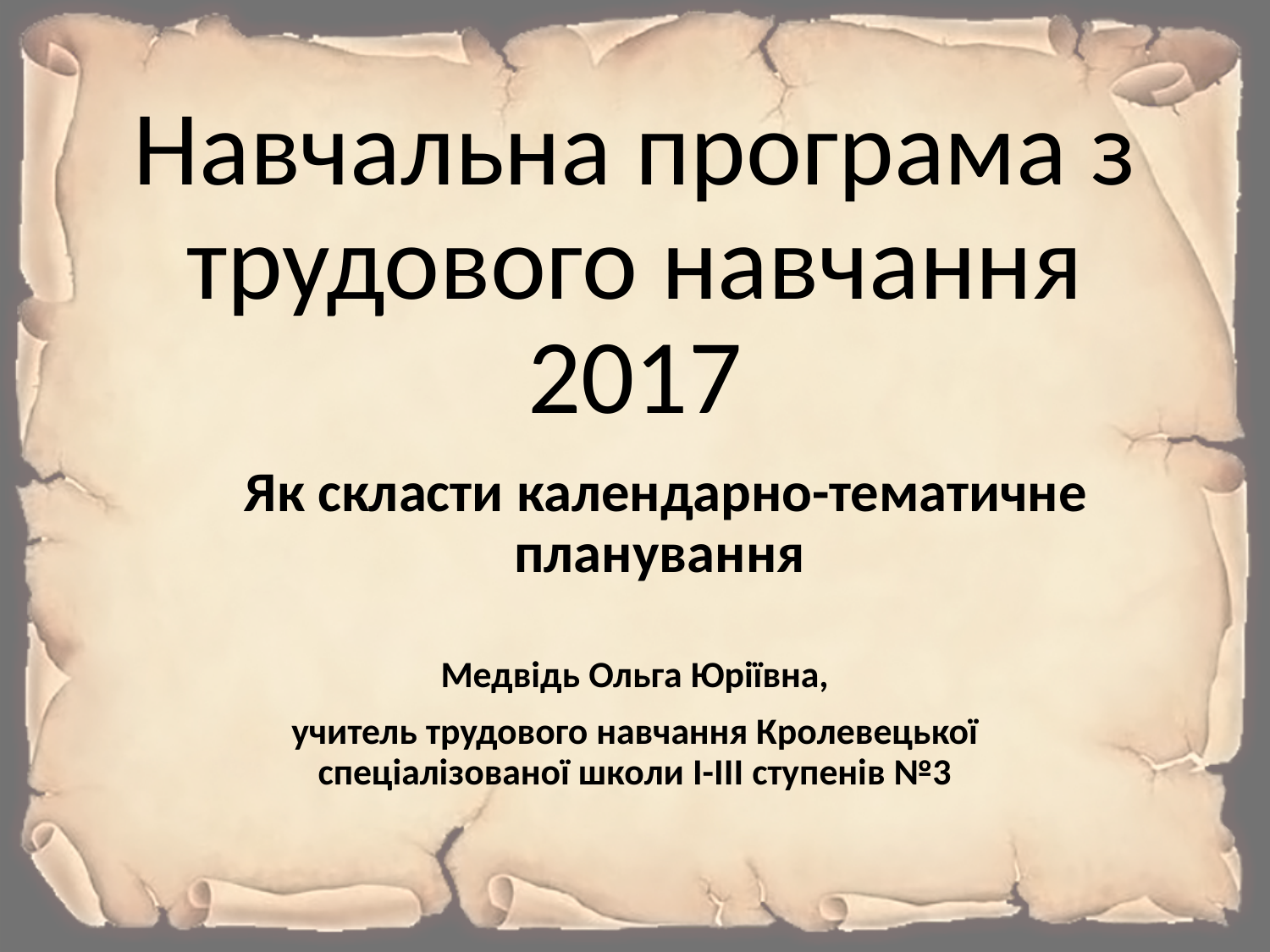

# Навчальна програма з трудового навчання 2017
Як скласти календарно-тематичне планування
Медвідь Ольга Юріївна,
учитель трудового навчання Кролевецької спеціалізованої школи І-ІІІ ступенів №3